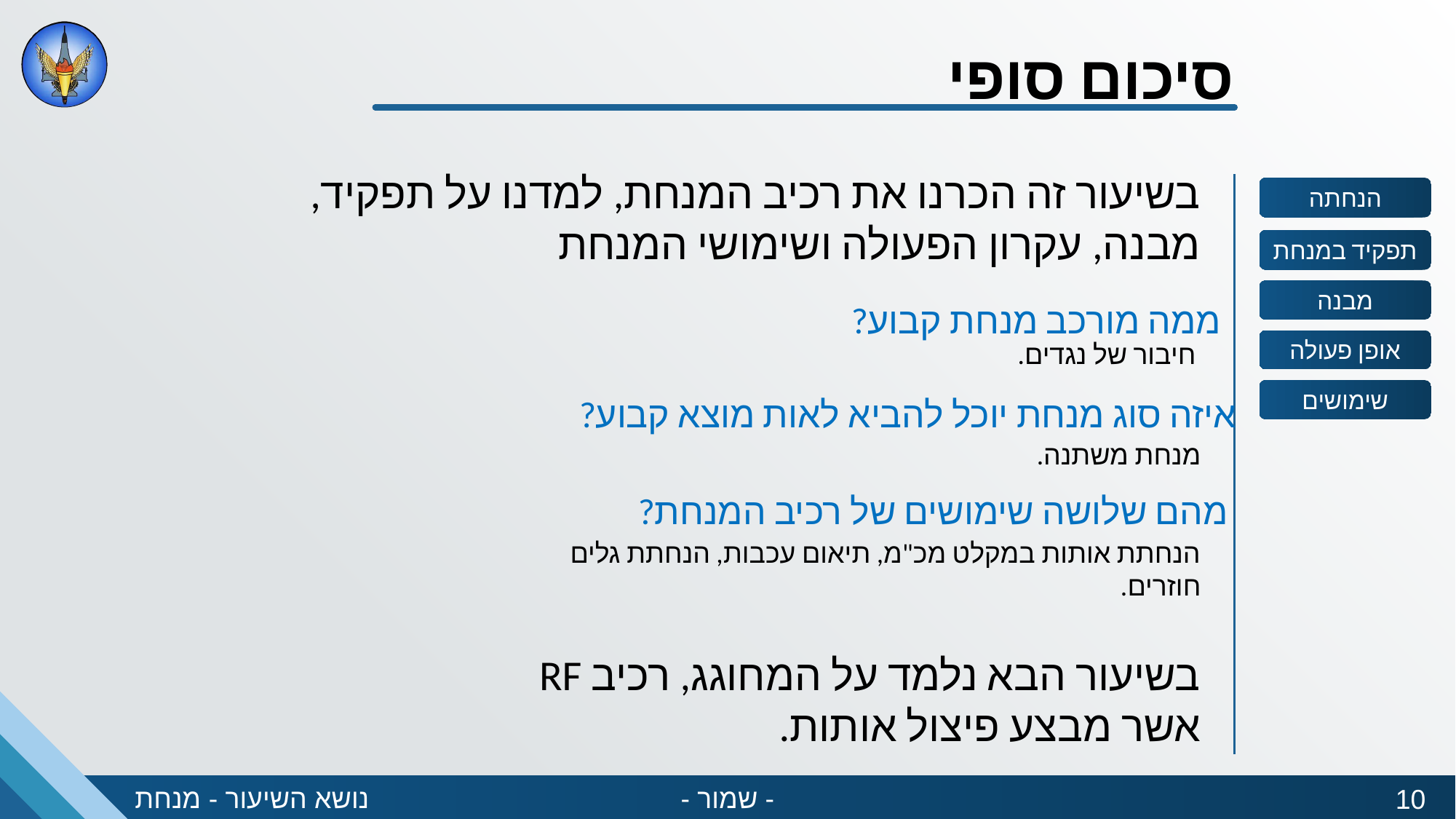

סיכום סופי
בשיעור זה הכרנו את רכיב המנחת, למדנו על תפקיד, מבנה, עקרון הפעולה ושימושי המנחת
ממה מורכב מנחת קבוע?
חיבור של נגדים.
איזה סוג מנחת יוכל להביא לאות מוצא קבוע?
מנחת משתנה.
מהם שלושה שימושים של רכיב המנחת?
הנחתת אותות במקלט מכ"מ, תיאום עכבות, הנחתת גלים חוזרים.
בשיעור הבא נלמד על המחוגג, רכיב RF אשר מבצע פיצול אותות.